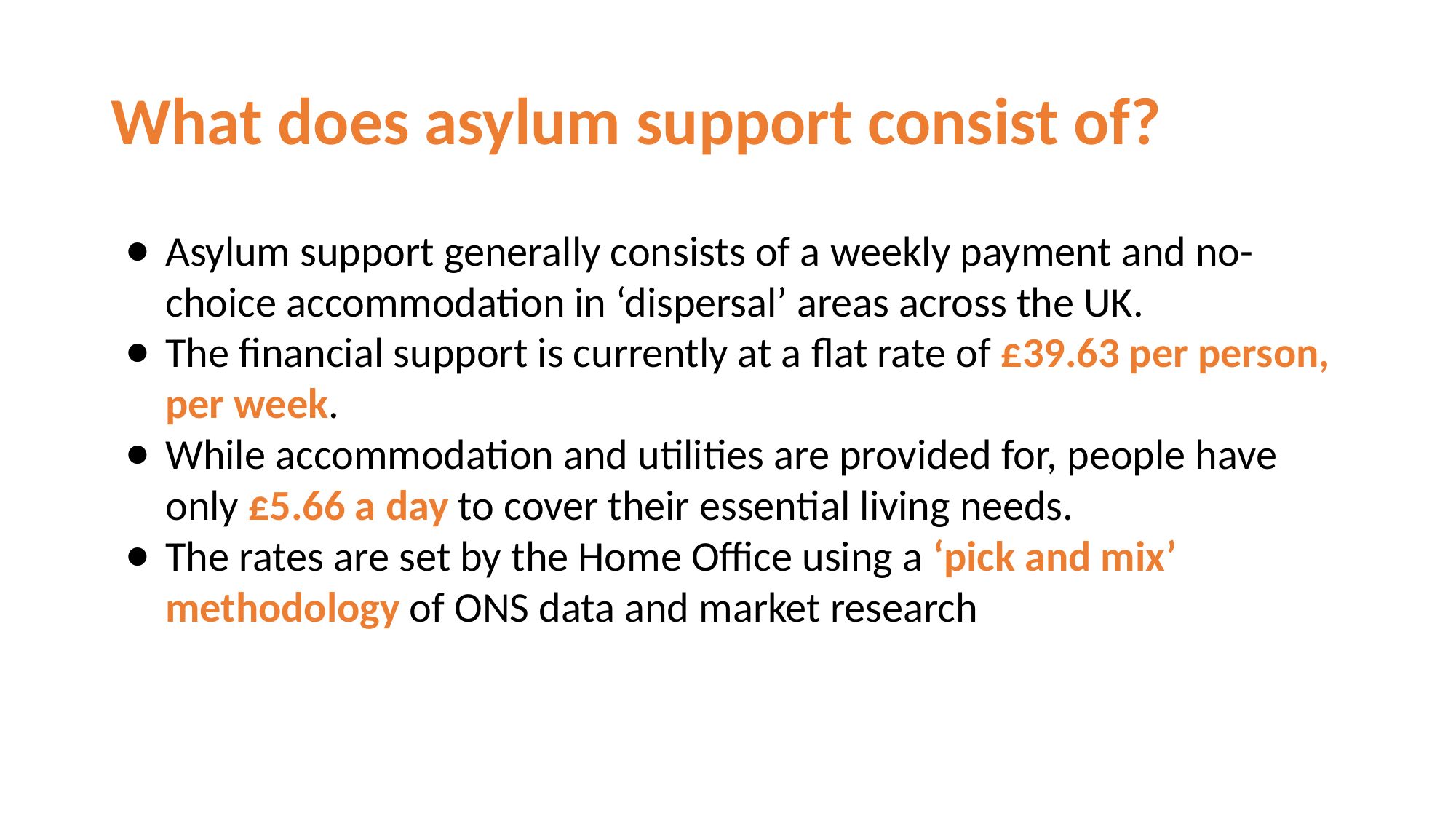

# What does asylum support consist of?
Asylum support generally consists of a weekly payment and no-choice accommodation in ‘dispersal’ areas across the UK.
The financial support is currently at a flat rate of £39.63 per person, per week.
While accommodation and utilities are provided for, people have only £5.66 a day to cover their essential living needs.
The rates are set by the Home Office using a ‘pick and mix’ methodology of ONS data and market research